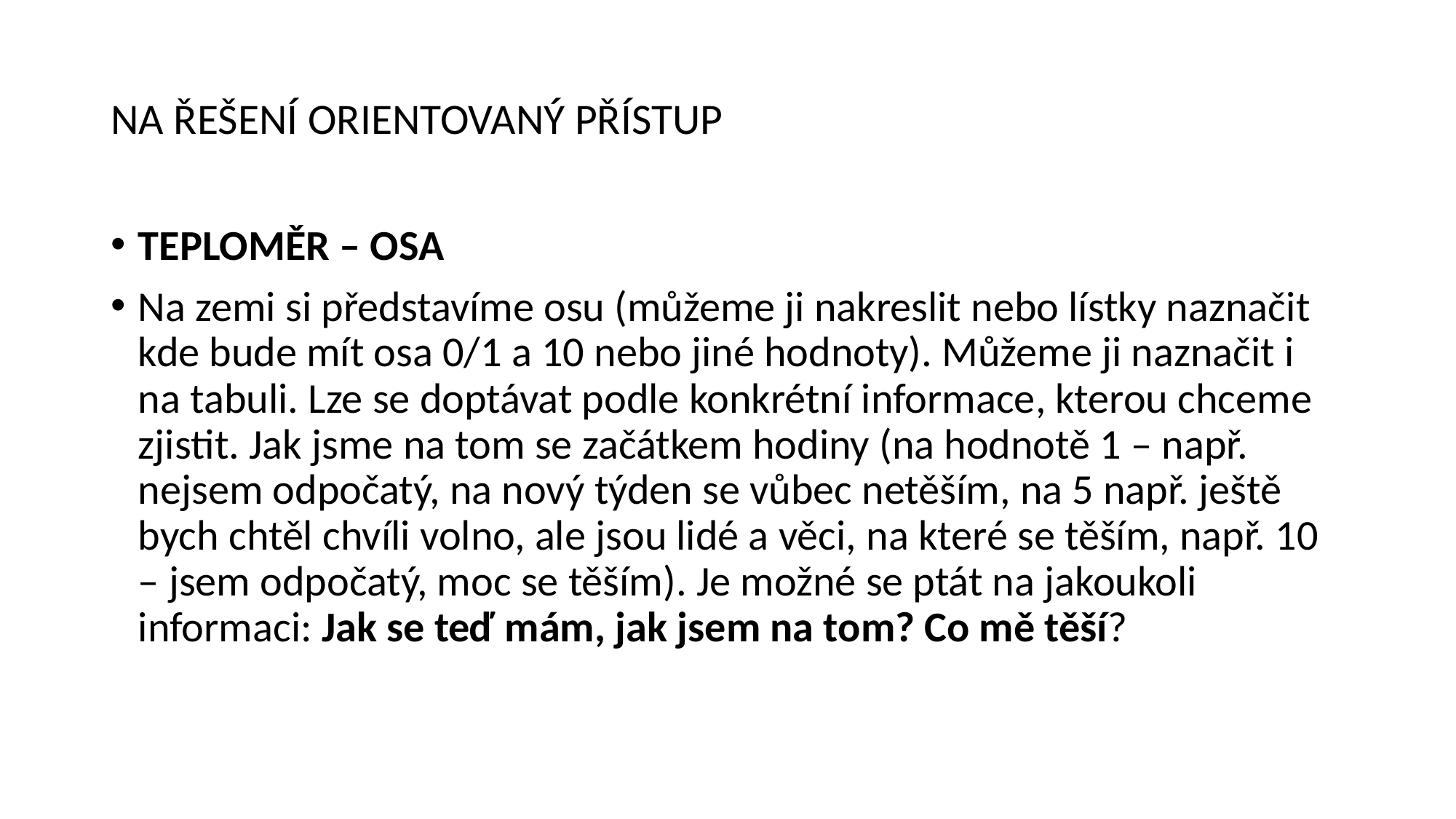

# NA ŘEŠENÍ ORIENTOVANÝ PŘÍSTUP
TEPLOMĚR – OSA
Na zemi si představíme osu (můžeme ji nakreslit nebo lístky naznačit kde bude mít osa 0/1 a 10 nebo jiné hodnoty). Můžeme ji naznačit i na tabuli. Lze se doptávat podle konkrétní informace, kterou chceme zjistit. Jak jsme na tom se začátkem hodiny (na hodnotě 1 – např. nejsem odpočatý, na nový týden se vůbec netěším, na 5 např. ještě bych chtěl chvíli volno, ale jsou lidé a věci, na které se těším, např. 10 – jsem odpočatý, moc se těším). Je možné se ptát na jakoukoli informaci: Jak se teď mám, jak jsem na tom? Co mě těší?